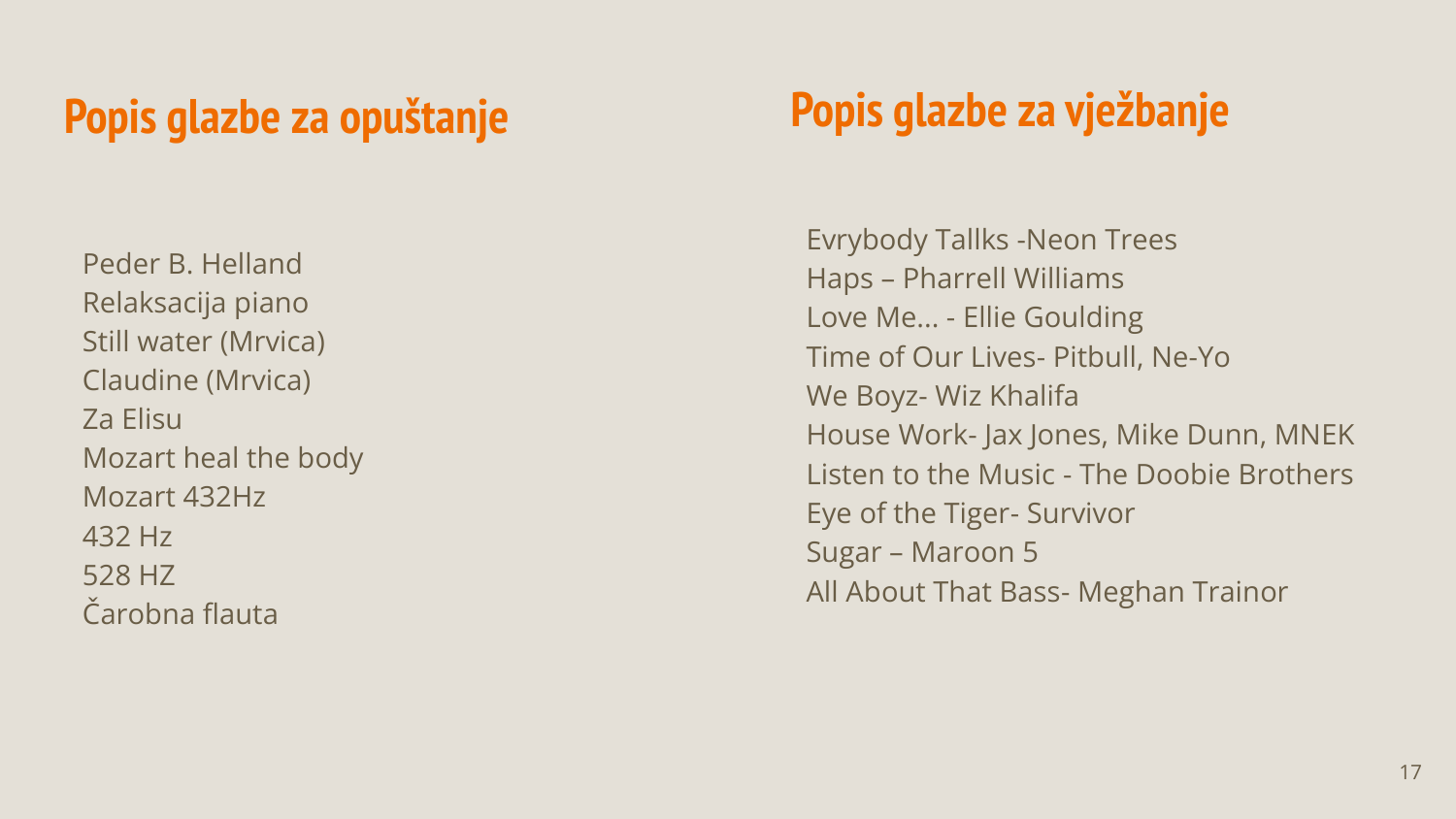

# Popis glazbe za opuštanje
Popis glazbe za vježbanje

Peder B. Helland
Relaksacija piano
Still water (Mrvica)
Claudine (Mrvica)
Za Elisu
Mozart heal the body
Mozart 432Hz
432 Hz
528 HZ
Čarobna flauta
Evrybody Tallks -Neon Trees
Haps – Pharrell Williams
Love Me... - Ellie Goulding
Time of Our Lives- Pitbull, Ne-Yo
We Boyz- Wiz Khalifa
House Work- Jax Jones, Mike Dunn, MNEK
Listen to the Music - The Doobie Brothers
Eye of the Tiger- Survivor
Sugar – Maroon 5
All About That Bass- Meghan Trainor

17